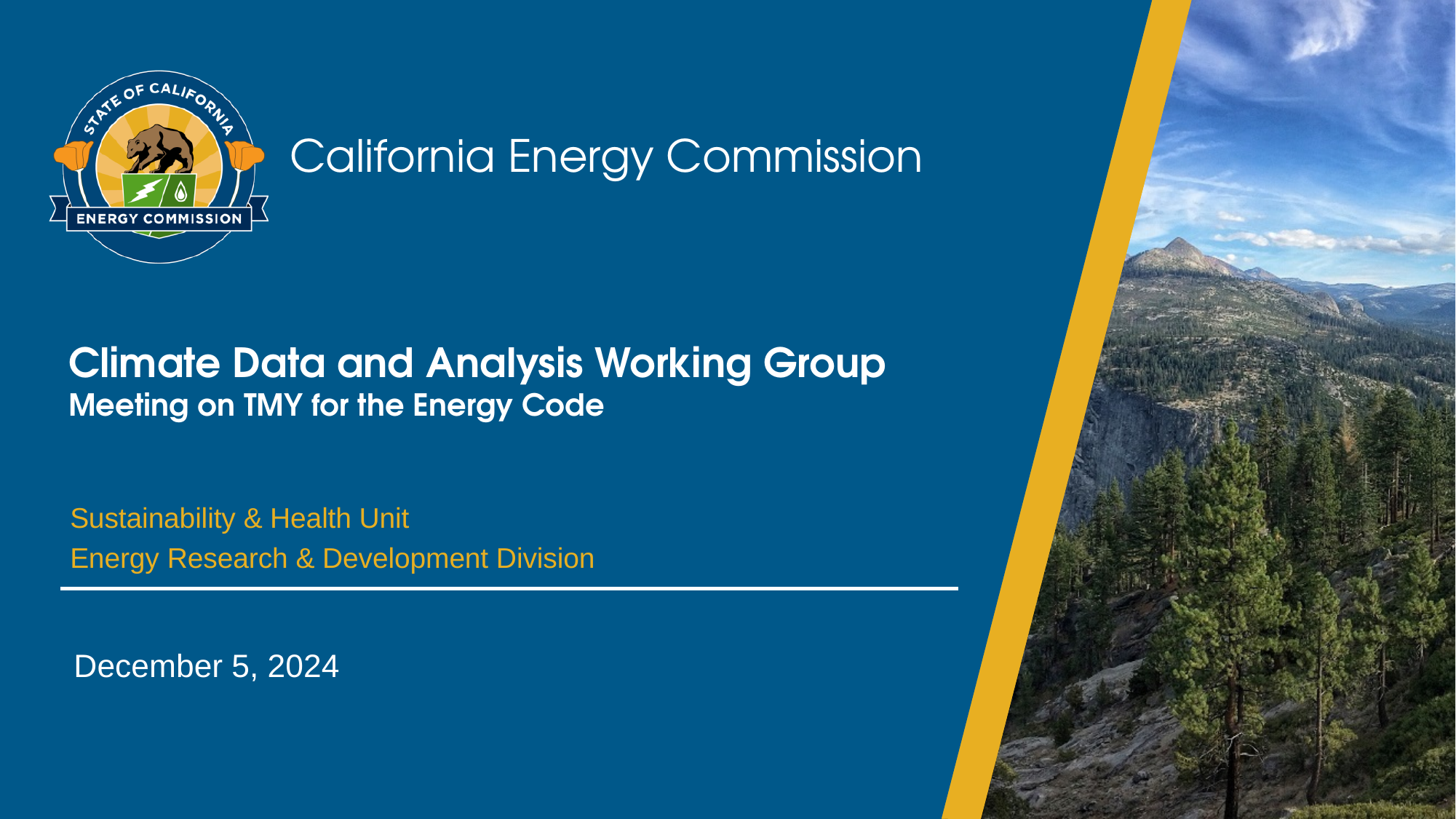

Climate Data and Analysis Working Group
Meeting on TMY for the Energy Code
Sustainability & Health Unit
Energy Research & Development Division
December 5, 2024